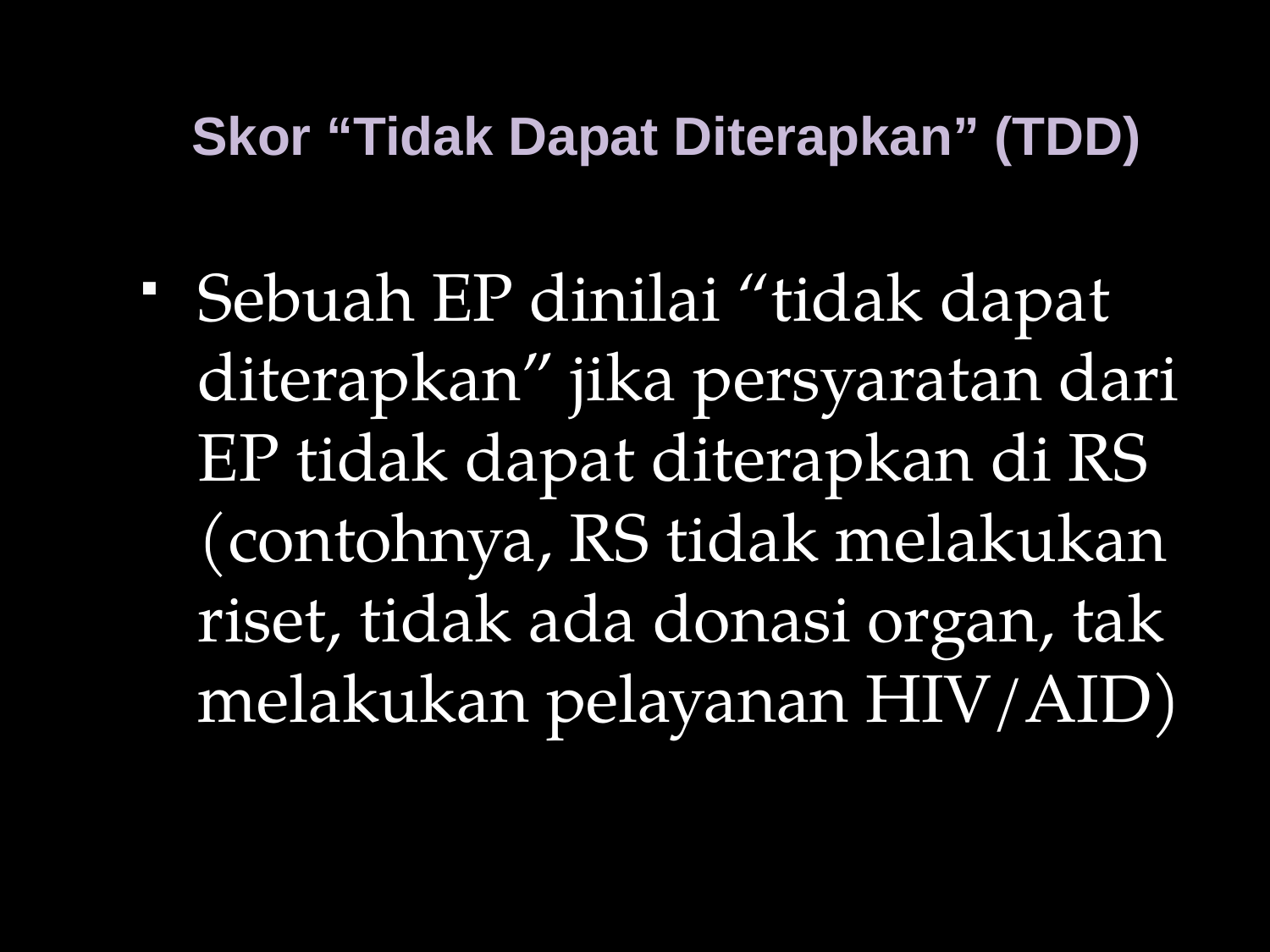

# Skor “Tidak Dapat Diterapkan” (TDD)
Sebuah EP dinilai “tidak dapat  diterapkan” jika persyaratan dari EP tidak dapat diterapkan di RS (contohnya, RS tidak melakukan riset, tidak ada donasi organ, tak melakukan pelayanan HIV/AID)